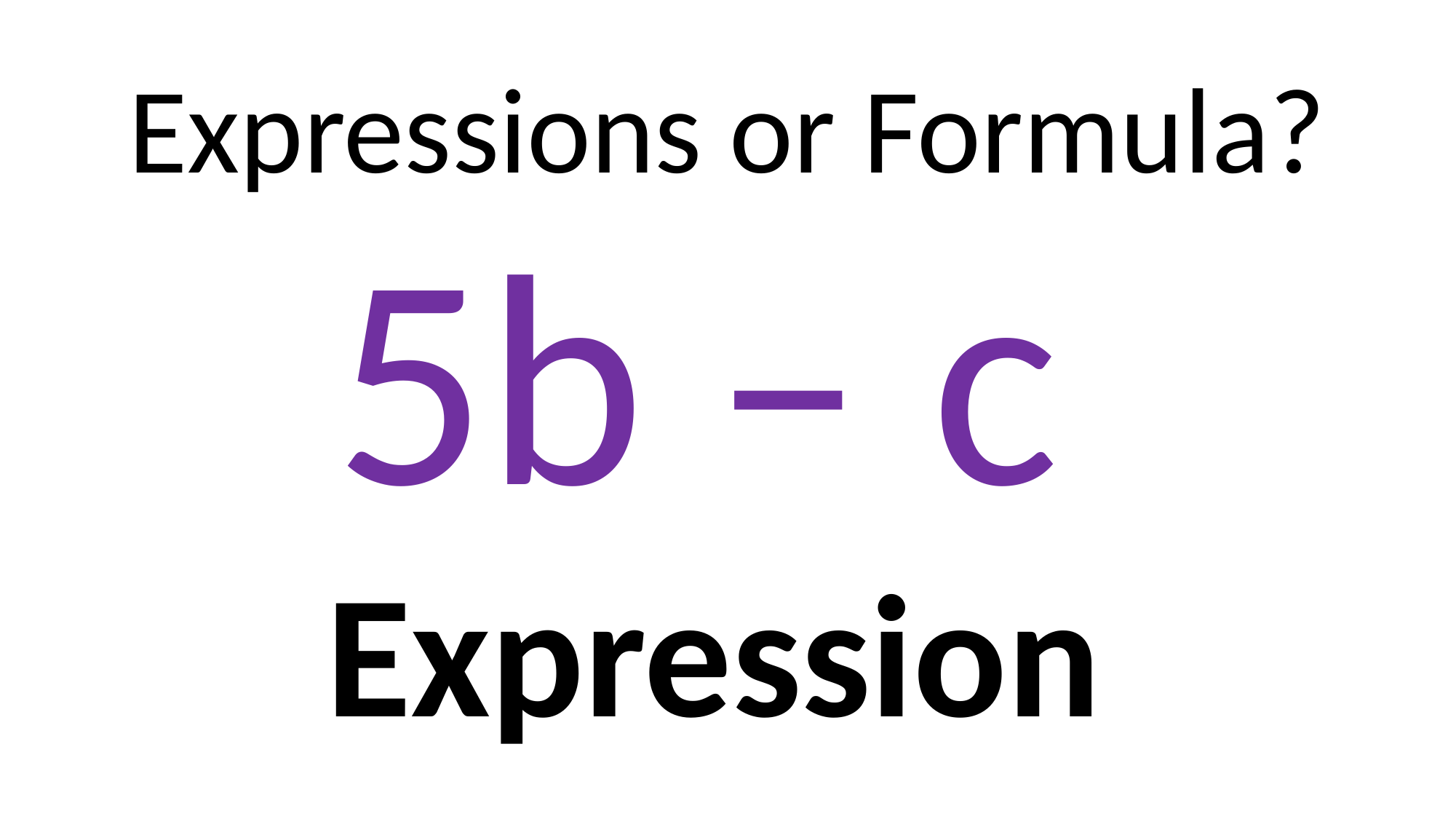

Expressions or Formula?
5b – c
Expression